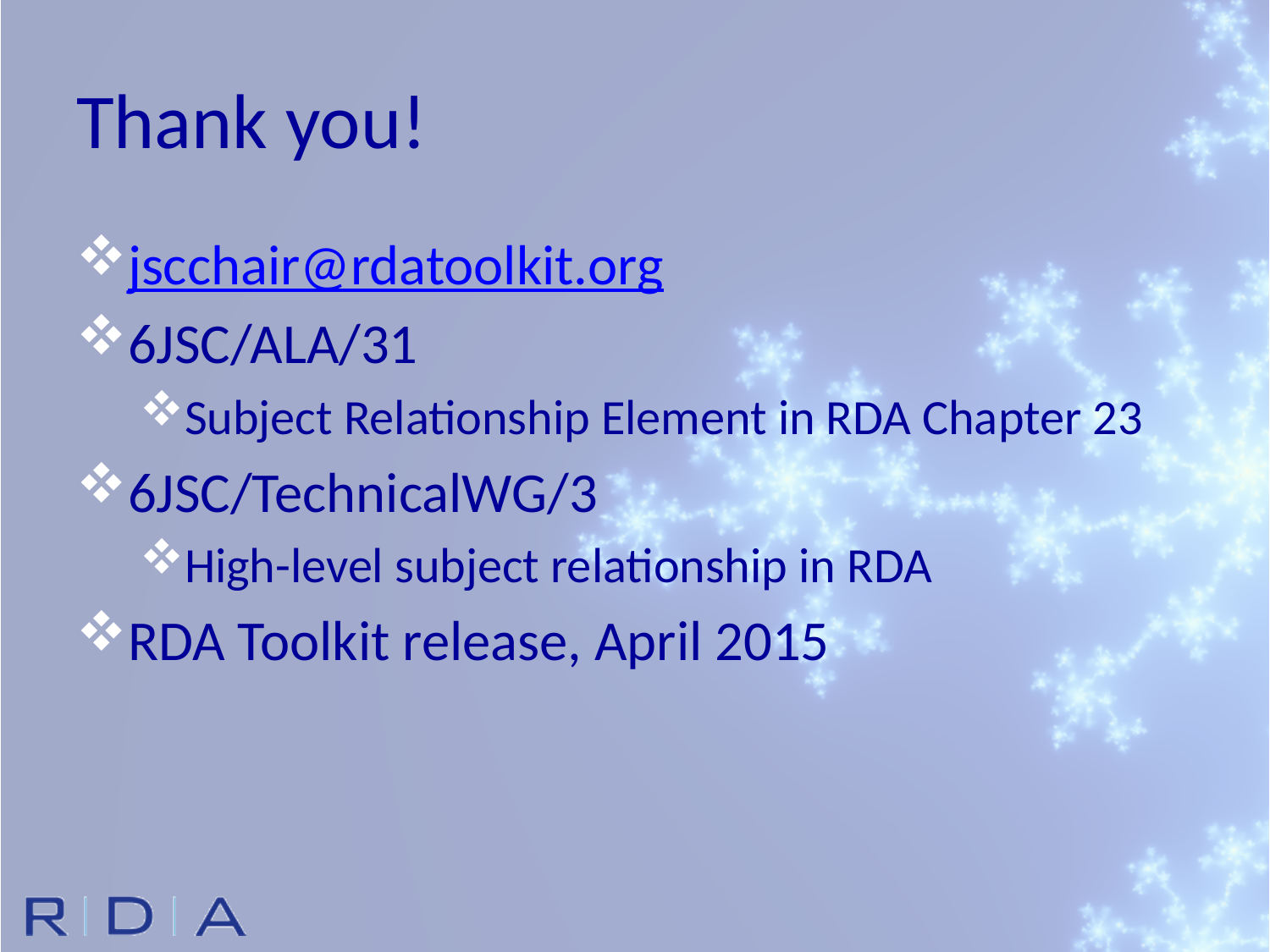

# Thank you!
jscchair@rdatoolkit.org
6JSC/ALA/31
Subject Relationship Element in RDA Chapter 23
6JSC/TechnicalWG/3
High-level subject relationship in RDA
RDA Toolkit release, April 2015